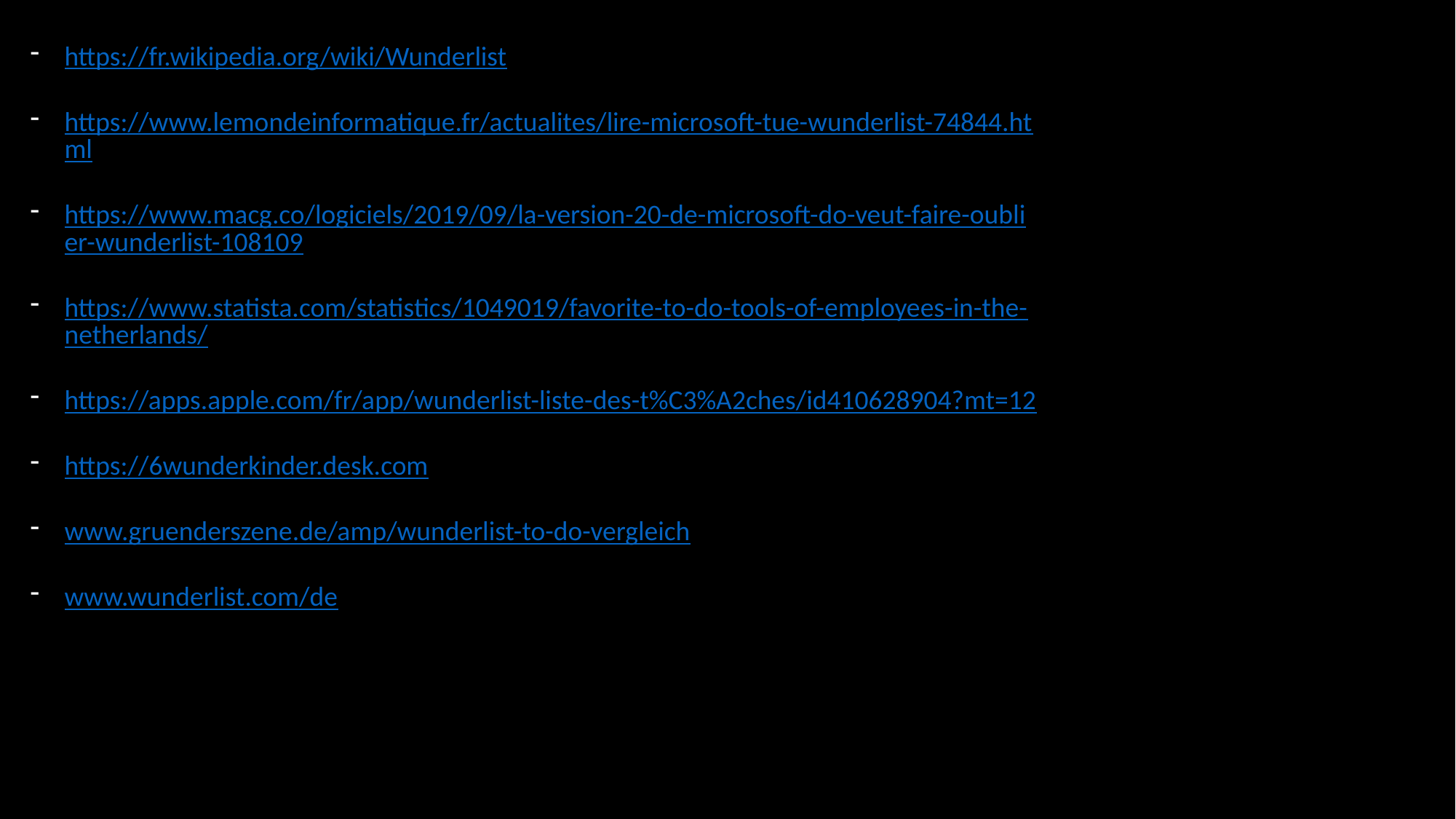

https://fr.wikipedia.org/wiki/Wunderlist

https://www.lemondeinformatique.fr/actualites/lire-microsoft-tue-wunderlist-74844.html

https://www.macg.co/logiciels/2019/09/la-version-20-de-microsoft-do-veut-faire-oublier-wunderlist-108109

https://www.statista.com/statistics/1049019/favorite-to-do-tools-of-employees-in-the-netherlands/

https://apps.apple.com/fr/app/wunderlist-liste-des-t%C3%A2ches/id410628904?mt=12

https://6wunderkinder.desk.com

www.gruenderszene.de/amp/wunderlist-to-do-vergleich

www.wunderlist.com/de